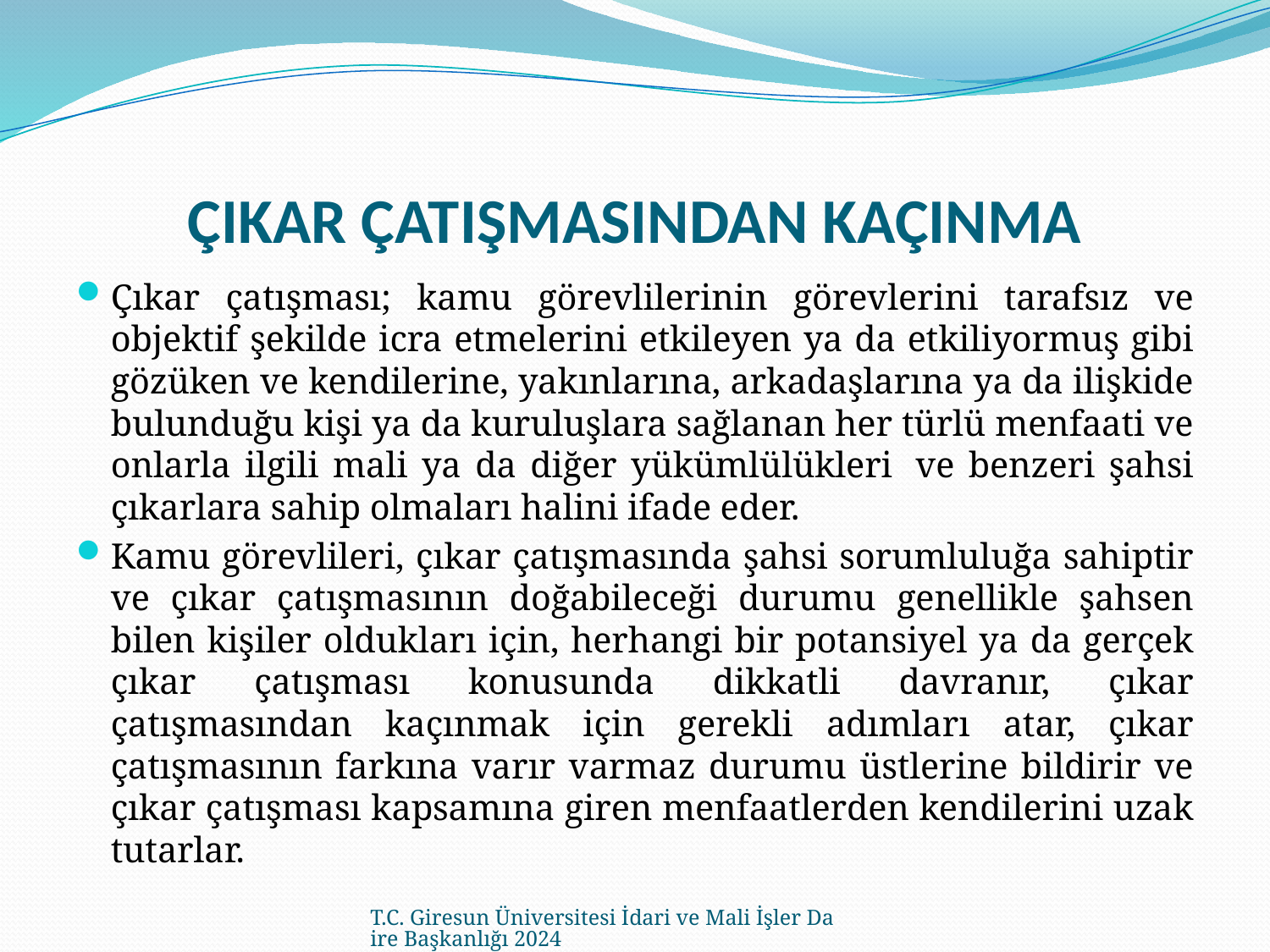

# ÇIKAR ÇATIŞMASINDAN KAÇINMA
Çıkar çatışması; kamu görevlilerinin görevlerini tarafsız ve objektif şekilde icra etmelerini etkileyen ya da etkiliyormuş gibi gözüken ve kendilerine, yakınlarına, arkadaşlarına ya da ilişkide bulunduğu kişi ya da kuruluşlara sağlanan her türlü menfaati ve onlarla ilgili mali ya da diğer yükümlülükleri  ve benzeri şahsi çıkarlara sahip olmaları halini ifade eder.
Kamu görevlileri, çıkar çatışmasında şahsi sorumluluğa sahiptir ve çıkar çatışmasının doğabileceği durumu genellikle şahsen bilen kişiler oldukları için, herhangi bir potansiyel ya da gerçek çıkar çatışması konusunda dikkatli davranır, çıkar çatışmasından kaçınmak için gerekli adımları atar, çıkar çatışmasının farkına varır varmaz durumu üstlerine bildirir ve çıkar çatışması kapsamına giren menfaatlerden kendilerini uzak tutarlar.

T.C. Giresun Üniversitesi İdari ve Mali İşler Daire Başkanlığı 2024